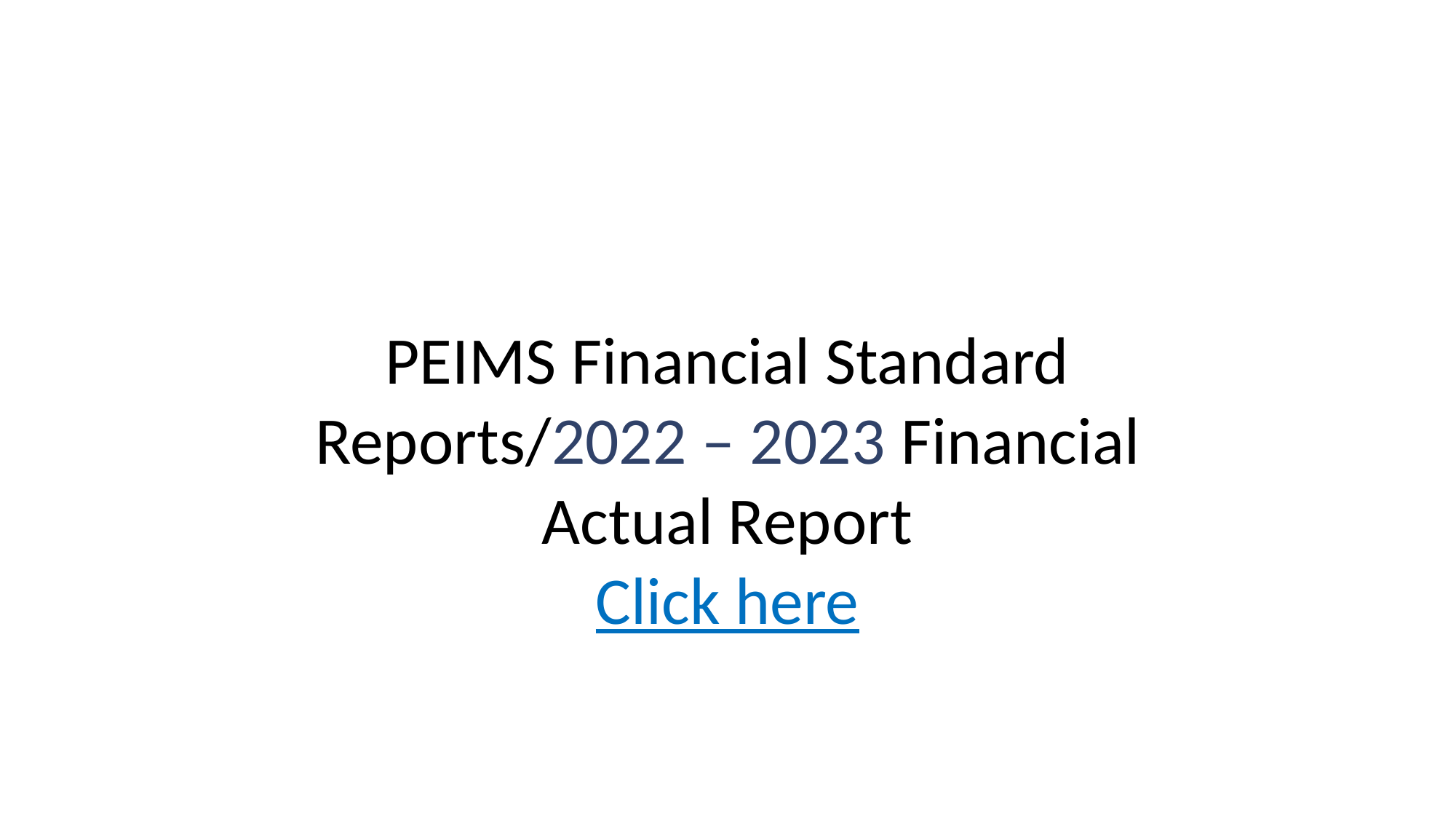

# PEIMS Financial Standard Reports/2022 – 2023 Financial Actual Report Click here